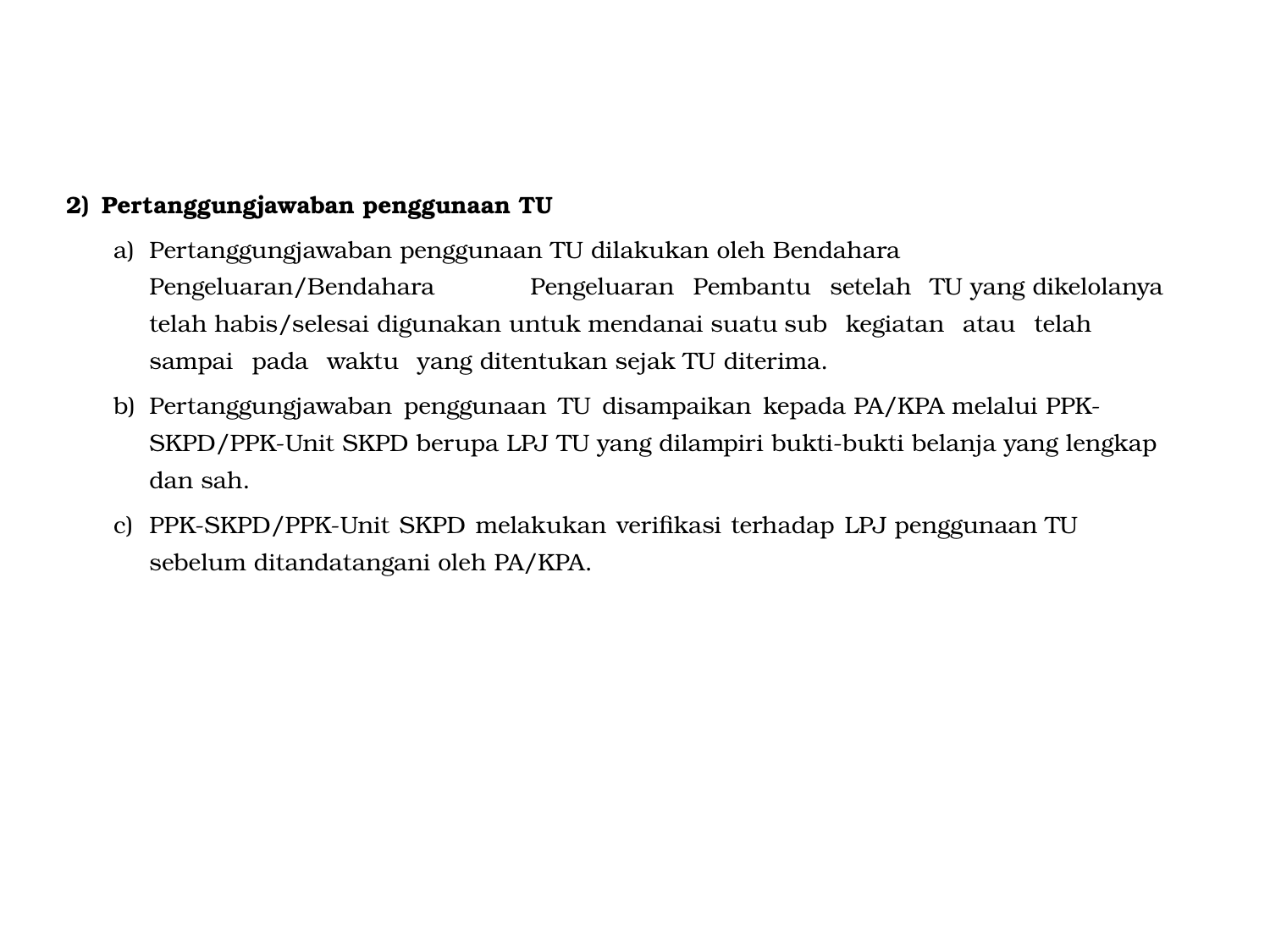

Pertanggungjawaban penggunaan TU
Pertanggungjawaban penggunaan TU dilakukan oleh Bendahara Pengeluaran/Bendahara	Pengeluaran  Pembantu  setelah  TU yang dikelolanya telah habis/selesai digunakan untuk mendanai suatu	sub  kegiatan  atau  telah  sampai  pada  waktu  yang ditentukan sejak TU diterima.
Pertanggungjawaban penggunaan TU disampaikan kepada PA/KPA melalui PPK-SKPD/PPK-Unit SKPD berupa LPJ TU yang dilampiri bukti-bukti belanja yang lengkap dan sah.
PPK-SKPD/PPK-Unit SKPD melakukan verifikasi terhadap LPJ penggunaan TU sebelum ditandatangani oleh PA/KPA.